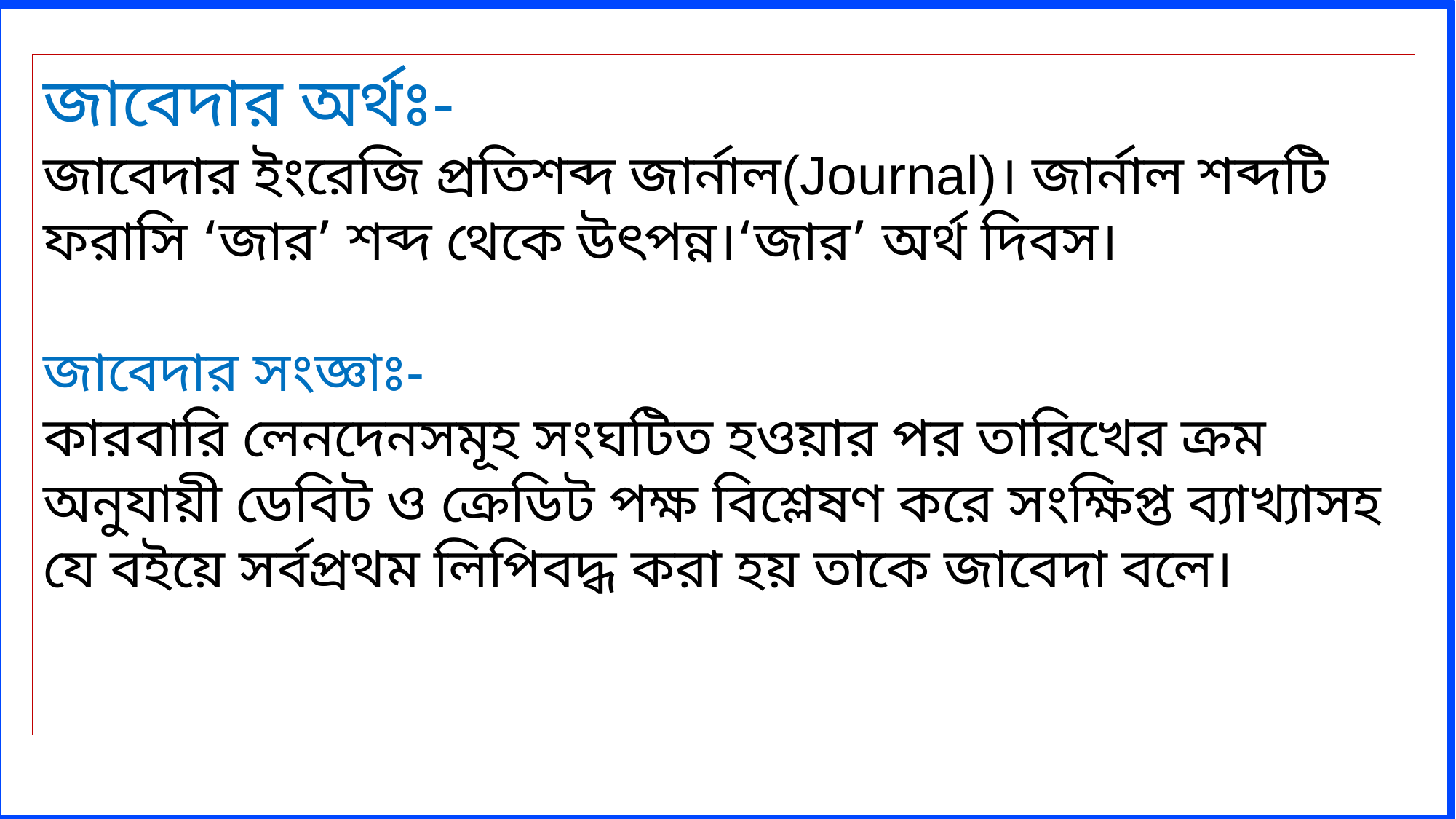

জাবেদার অর্থঃ-
জাবেদার ইংরেজি প্রতিশব্দ জার্নাল(Journal)। জার্নাল শব্দটি ফরাসি ‘জার’ শব্দ থেকে উৎপন্ন।‘জার’ অর্থ দিবস।

জাবেদার সংজ্ঞাঃ-
কারবারি লেনদেনসমূহ সংঘটিত হওয়ার পর তারিখের ক্রম অনুযায়ী ডেবিট ও ক্রেডিট পক্ষ বিশ্লেষণ করে সংক্ষিপ্ত ব্যাখ্যাসহ যে বইয়ে সর্বপ্রথম লিপিবদ্ধ করা হয় তাকে জাবেদা বলে।